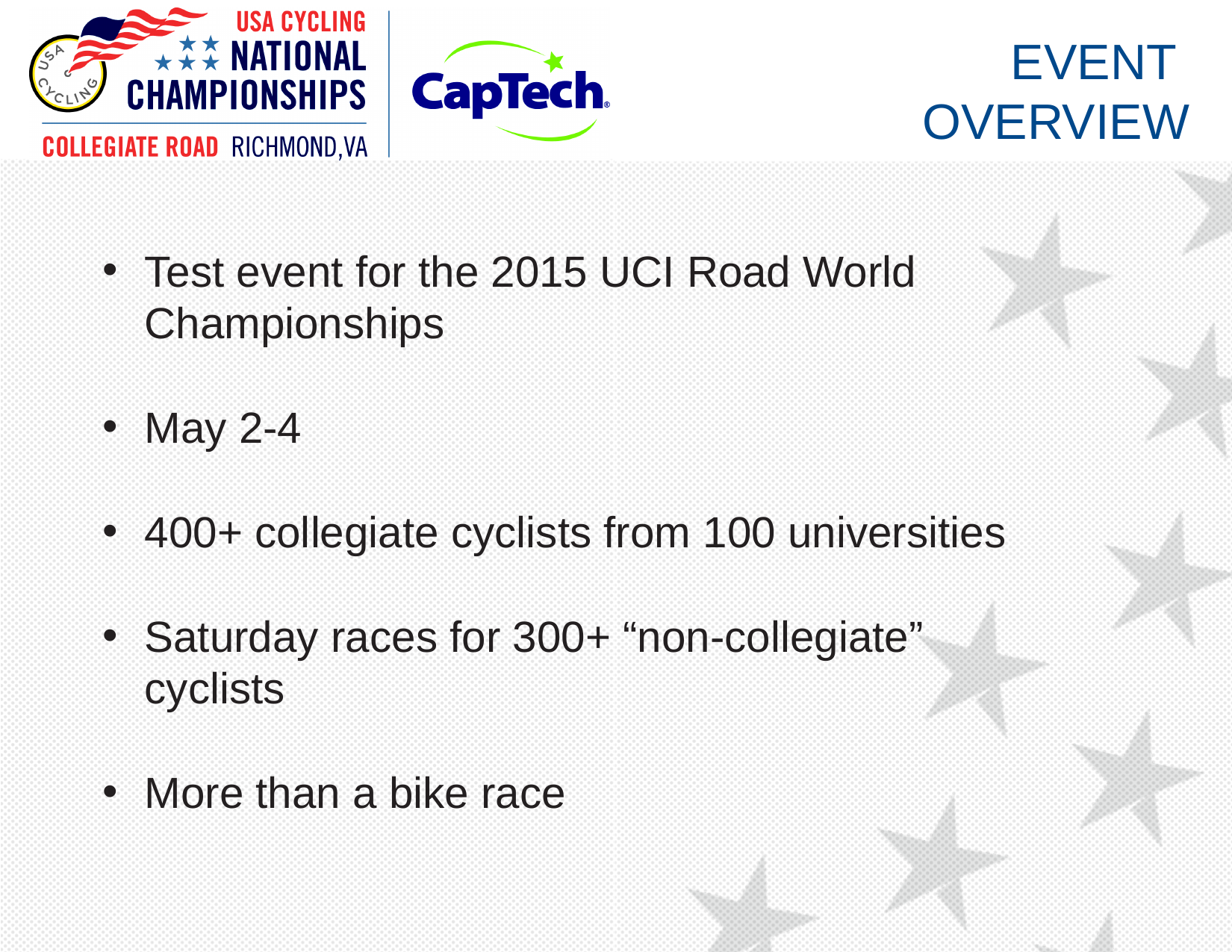

# Event Overview
Test event for the 2015 UCI Road World Championships

May 2-4

400+ collegiate cyclists from 100 universities

Saturday races for 300+ “non-collegiate” cyclists

More than a bike race